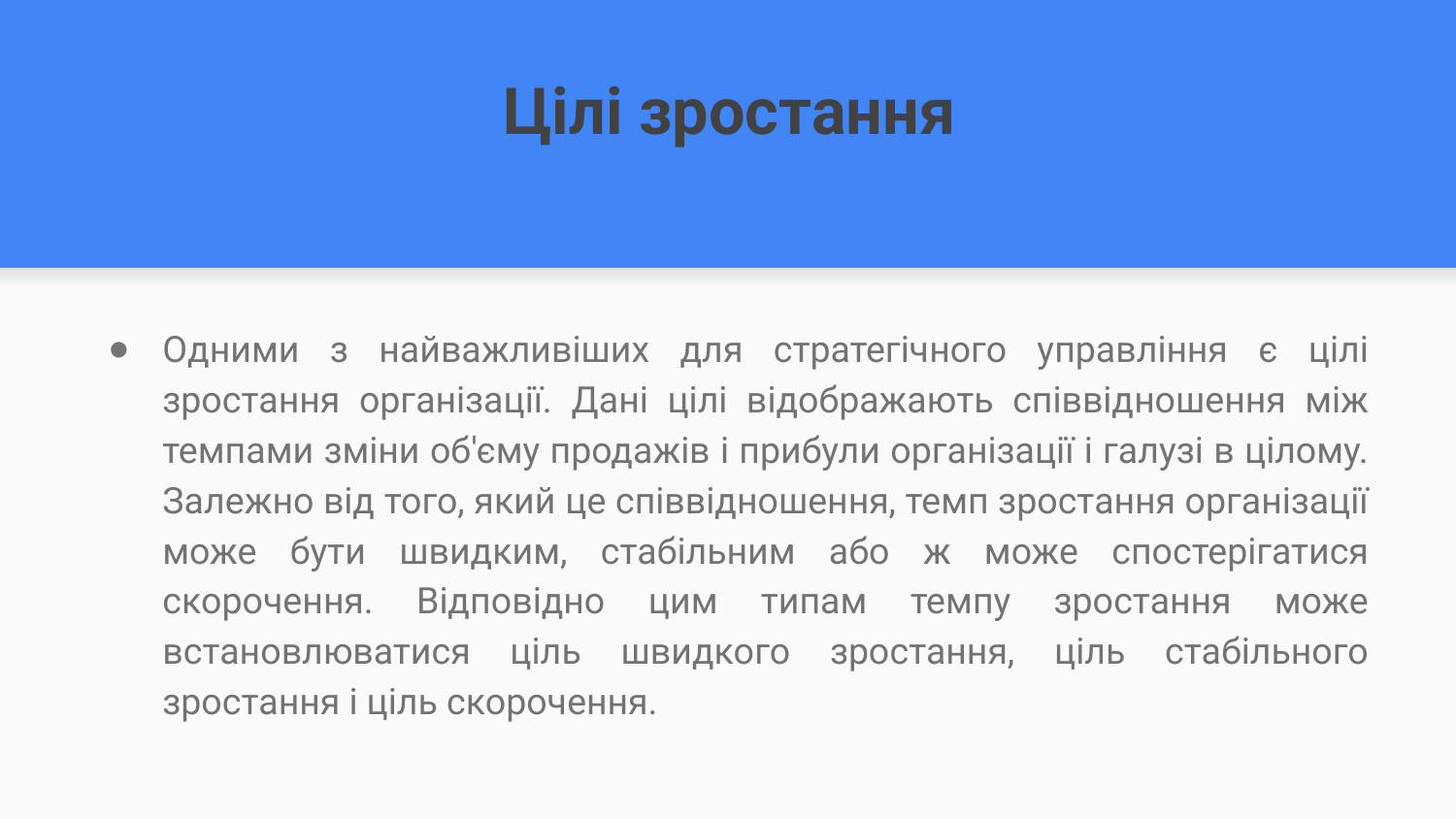

# Цілі зростання
Одними з найважливіших для стратегічного управління є цілі зростання організації. Дані цілі відображають співвідношення між темпами зміни об'єму продажів і прибули організації і галузі в цілому. Залежно від того, який це співвідношення, темп зростання організації може бути швидким, стабільним або ж може спостерігатися скорочення. Відповідно цим типам темпу зростання може встановлюватися ціль швидкого зростання, ціль стабільного зростання і ціль скорочення.